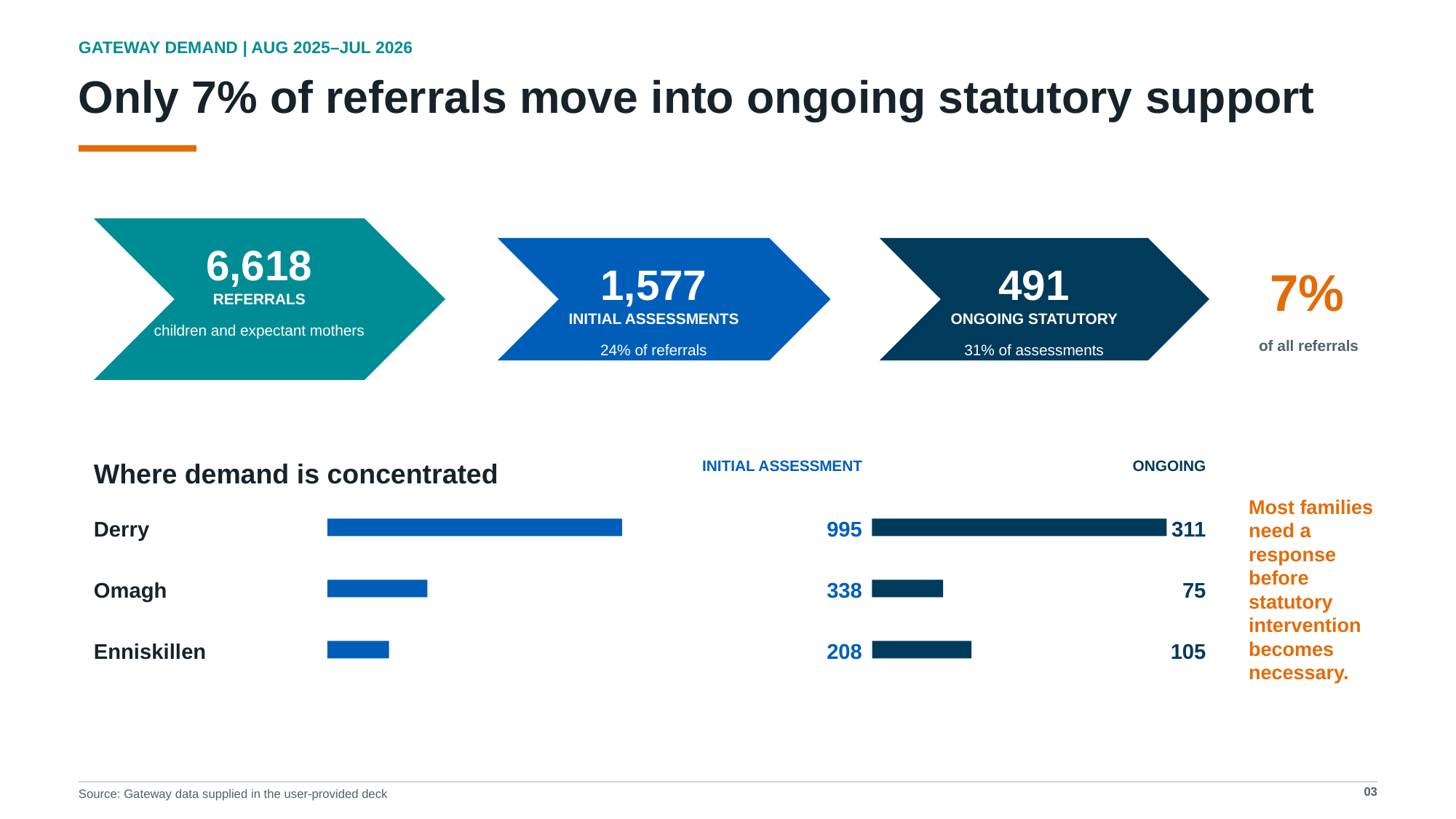

GATEWAY DEMAND | AUG 2025–JUL 2026
Only 7% of referrals move into ongoing statutory support

6,618

7%
1,577
491
REFERRALS
INITIAL ASSESSMENTS
ONGOING STATUTORY
children and expectant mothers
of all referrals
24% of referrals
31% of assessments
Where demand is concentrated
INITIAL ASSESSMENT
ONGOING
Derry
995
311
Most families need a response before statutory intervention becomes necessary.

Omagh
338
75

Enniskillen
208
105

03
Source: Gateway data supplied in the user-provided deck